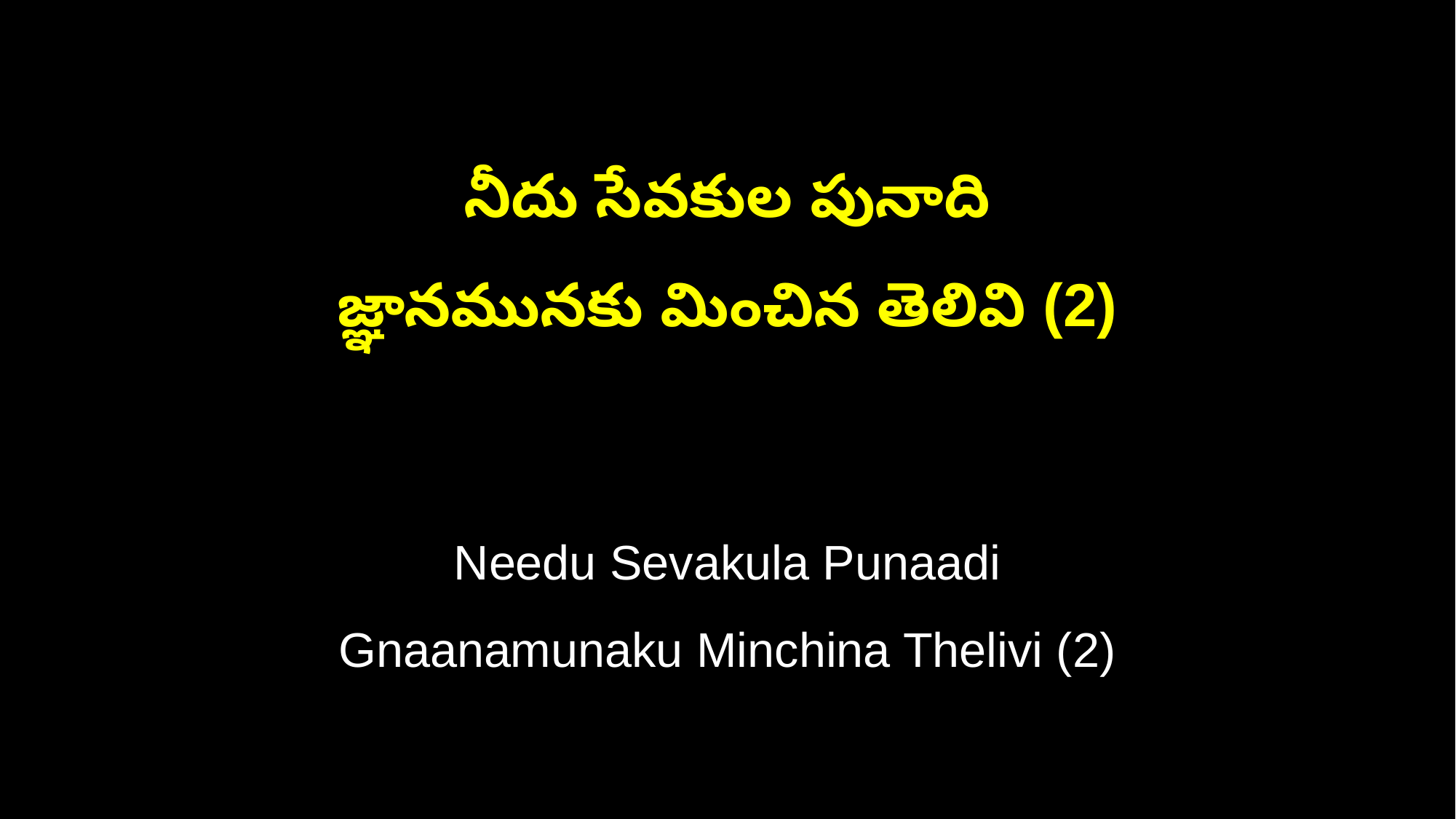

నీదు సేవకుల పునాది
జ్ఞానమునకు మించిన తెలివి (2)
Needu Sevakula Punaadi
Gnaanamunaku Minchina Thelivi (2)